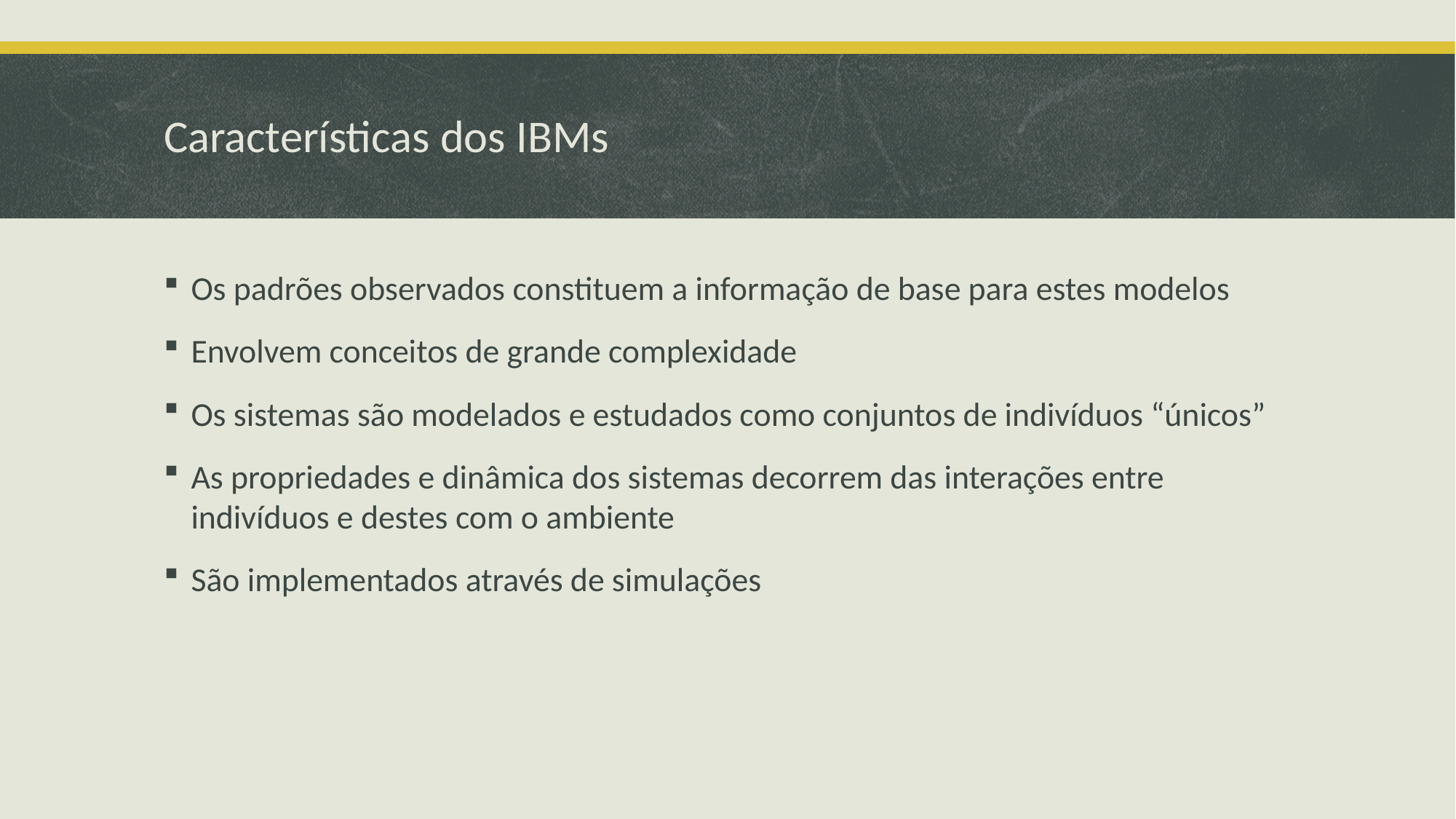

# Características dos IBMs
Os padrões observados constituem a informação de base para estes modelos
Envolvem conceitos de grande complexidade
Os sistemas são modelados e estudados como conjuntos de indivíduos “únicos”
As propriedades e dinâmica dos sistemas decorrem das interações entre indivíduos e destes com o ambiente
São implementados através de simulações